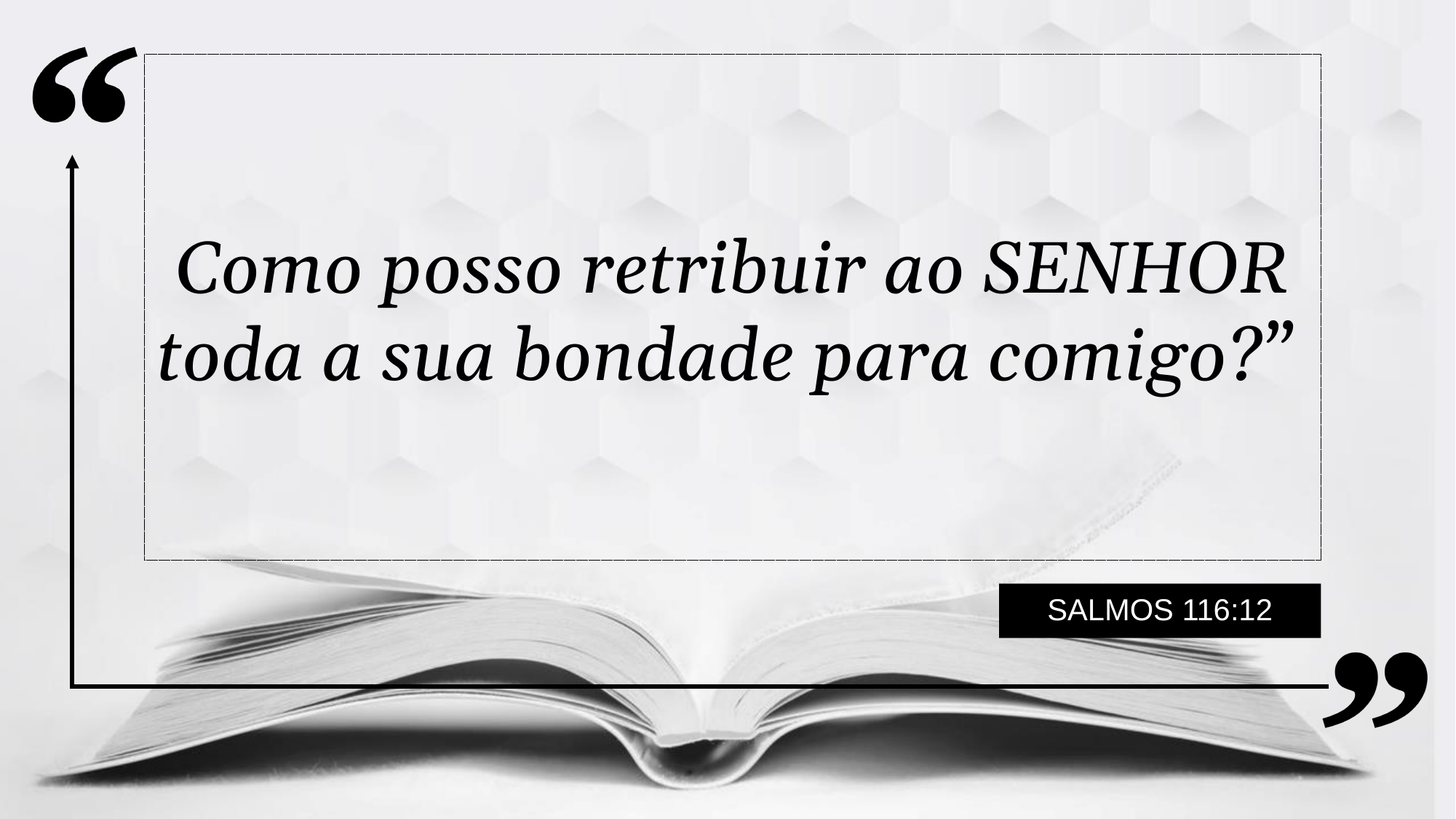

Como posso retribuir ao SENHOR toda a sua bondade para comigo?”
Salmos 116:12